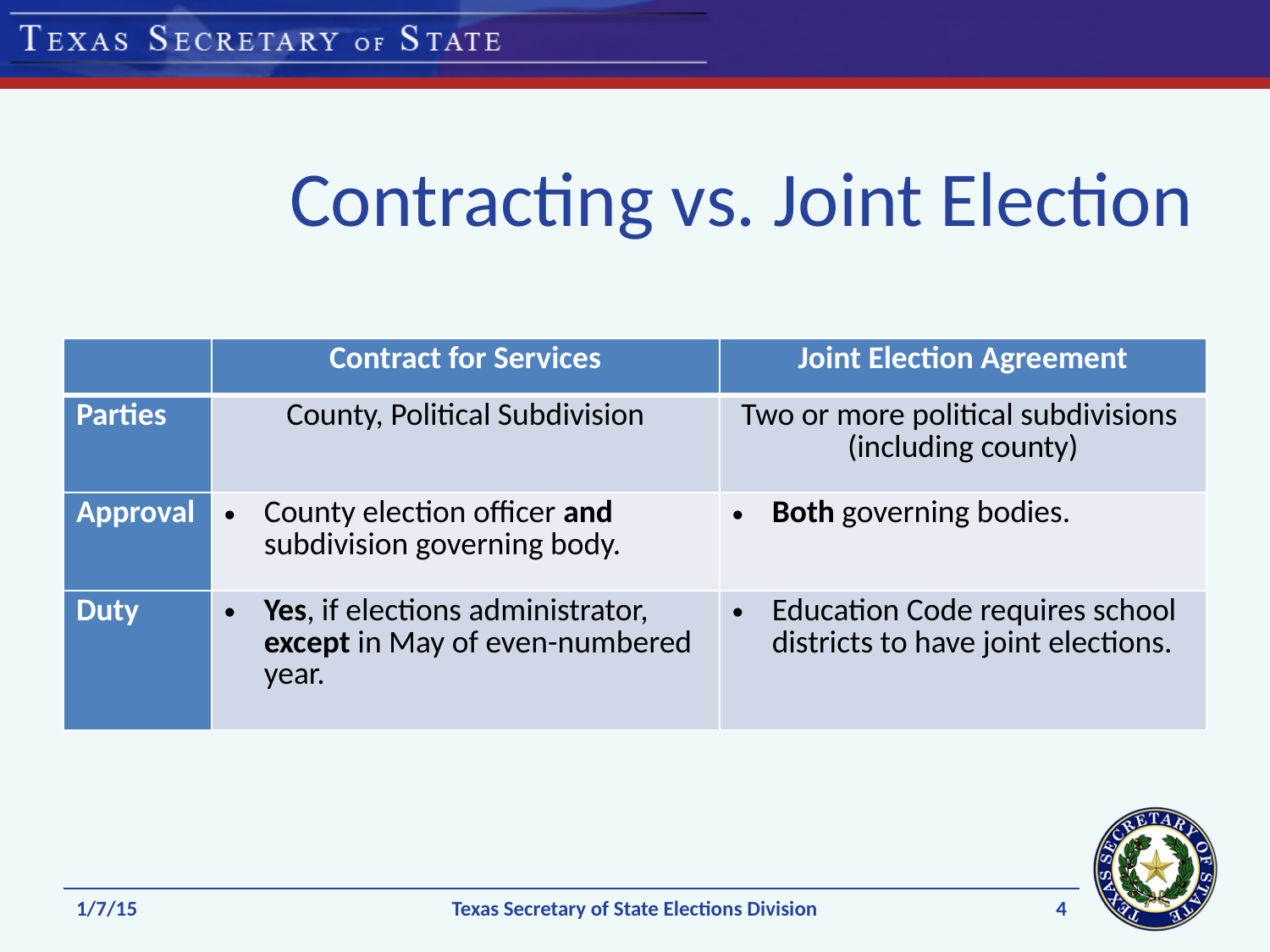

# Contracting vs. Joint Election
|  | Contract for Services | Joint Election Agreement |
| --- | --- | --- |
| Parties | County, Political Subdivision | Two or more political subdivisions (including county) |
| Approval | County election officer and subdivision governing body. | Both governing bodies. |
| Duty | Yes, if elections administrator, except in May of even-numbered year. | Education Code requires school districts to have joint elections. |
4
1/7/15
Texas Secretary of State Elections Division